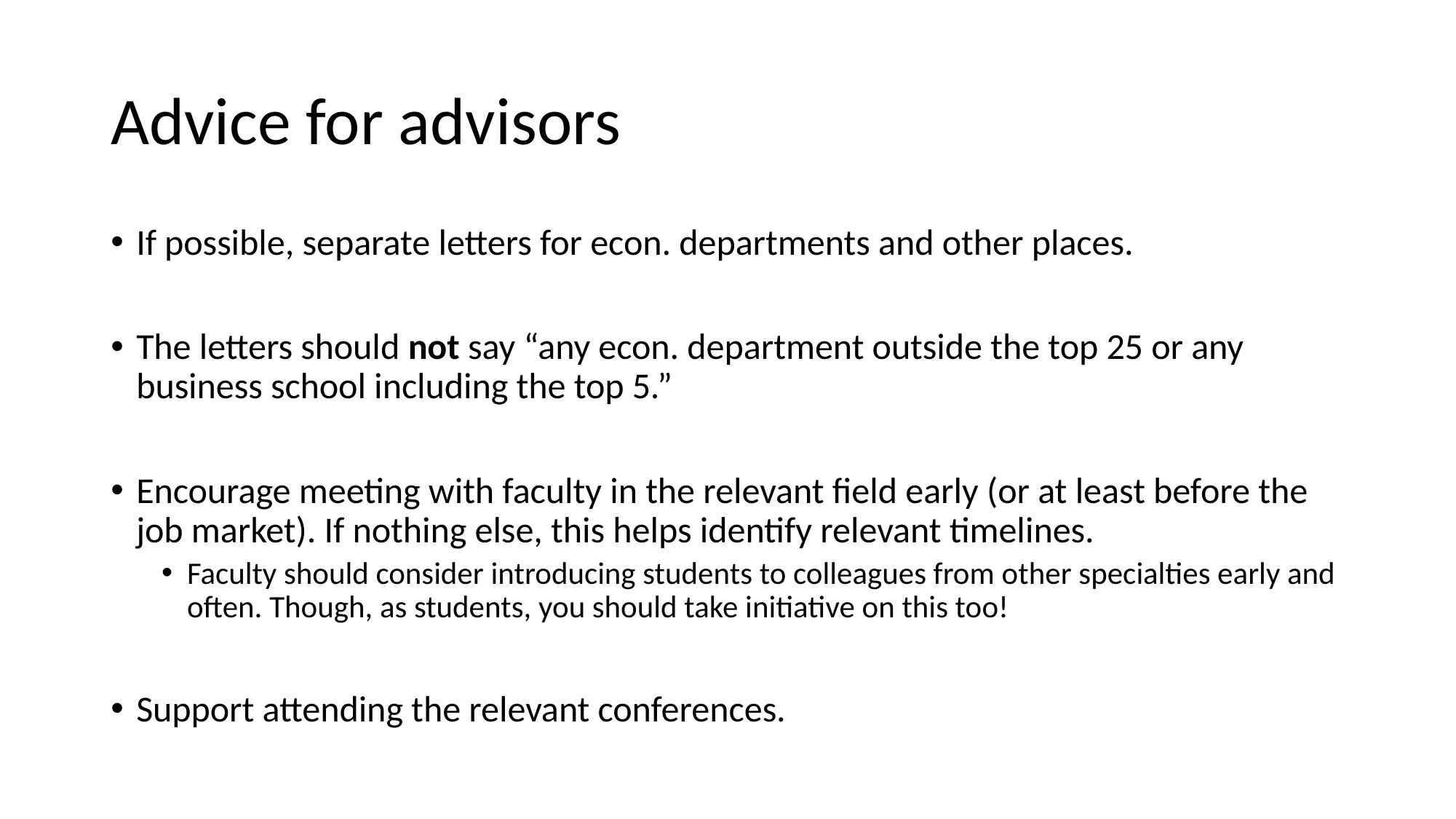

# Advice for advisors
If possible, separate letters for econ. departments and other places.

The letters should not say “any econ. department outside the top 25 or any business school including the top 5.”

Encourage meeting with faculty in the relevant field early (or at least before the job market). If nothing else, this helps identify relevant timelines.
Faculty should consider introducing students to colleagues from other specialties early and often. Though, as students, you should take initiative on this too!

Support attending the relevant conferences.